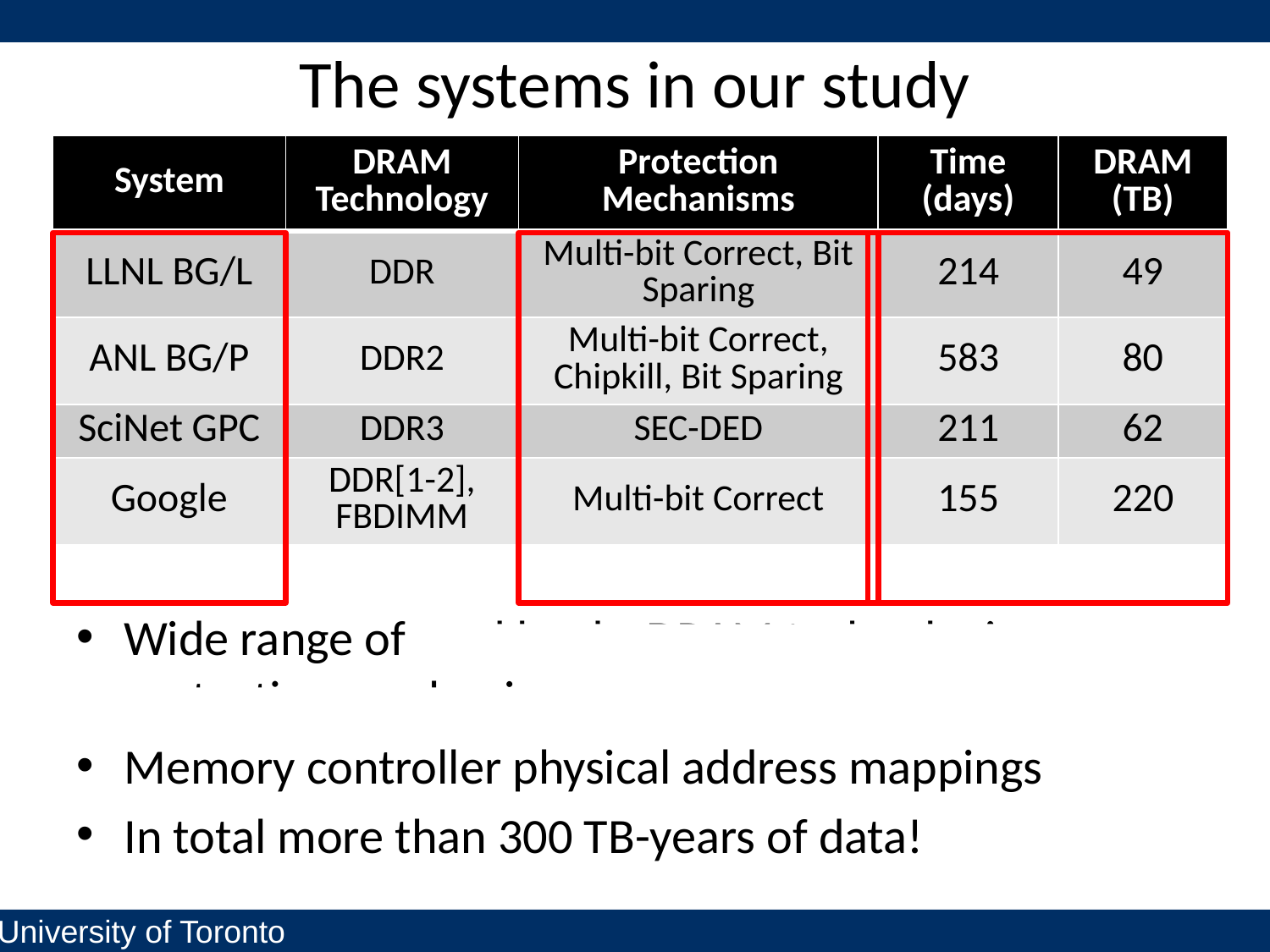

# The systems in our study
| System | DRAM Technology | Protection Mechanisms | Time (days) | DRAM (TB) |
| --- | --- | --- | --- | --- |
| LLNL BG/L | DDR | Multi-bit Correct, Bit Sparing | 214 | 49 |
| ANL BG/P | DDR2 | Multi-bit Correct, Chipkill, Bit Sparing | 583 | 80 |
| SciNet GPC | DDR3 | SEC-DED | 211 | 62 |
| Google | DDR[1-2], FBDIMM | Multi-bit Correct | 155 | 220 |

Wide range of workloads, DRAM technologies, protection mechanisms.
Memory controller physical address mappings
In total more than 300 TB-years of data!

7